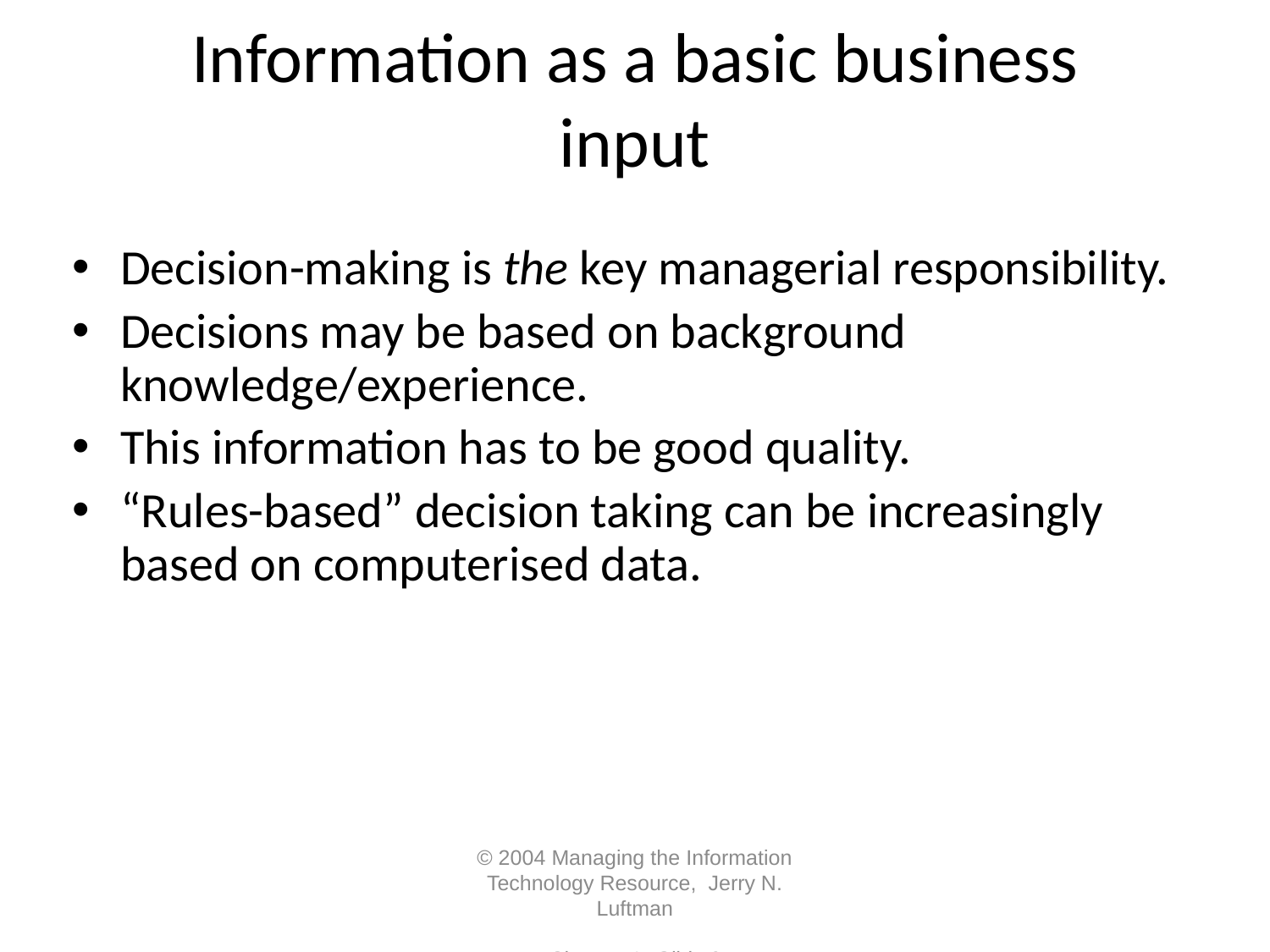

# Information as a basic business input
Decision-making is the key managerial responsibility.
Decisions may be based on background  knowledge/experience.
This information has to be good quality.
“Rules-based” decision taking can be increasingly based on computerised data.

© 2004 Managing the Information Technology Resource,  Jerry N. Luftman	Chapter 1- Slide 9